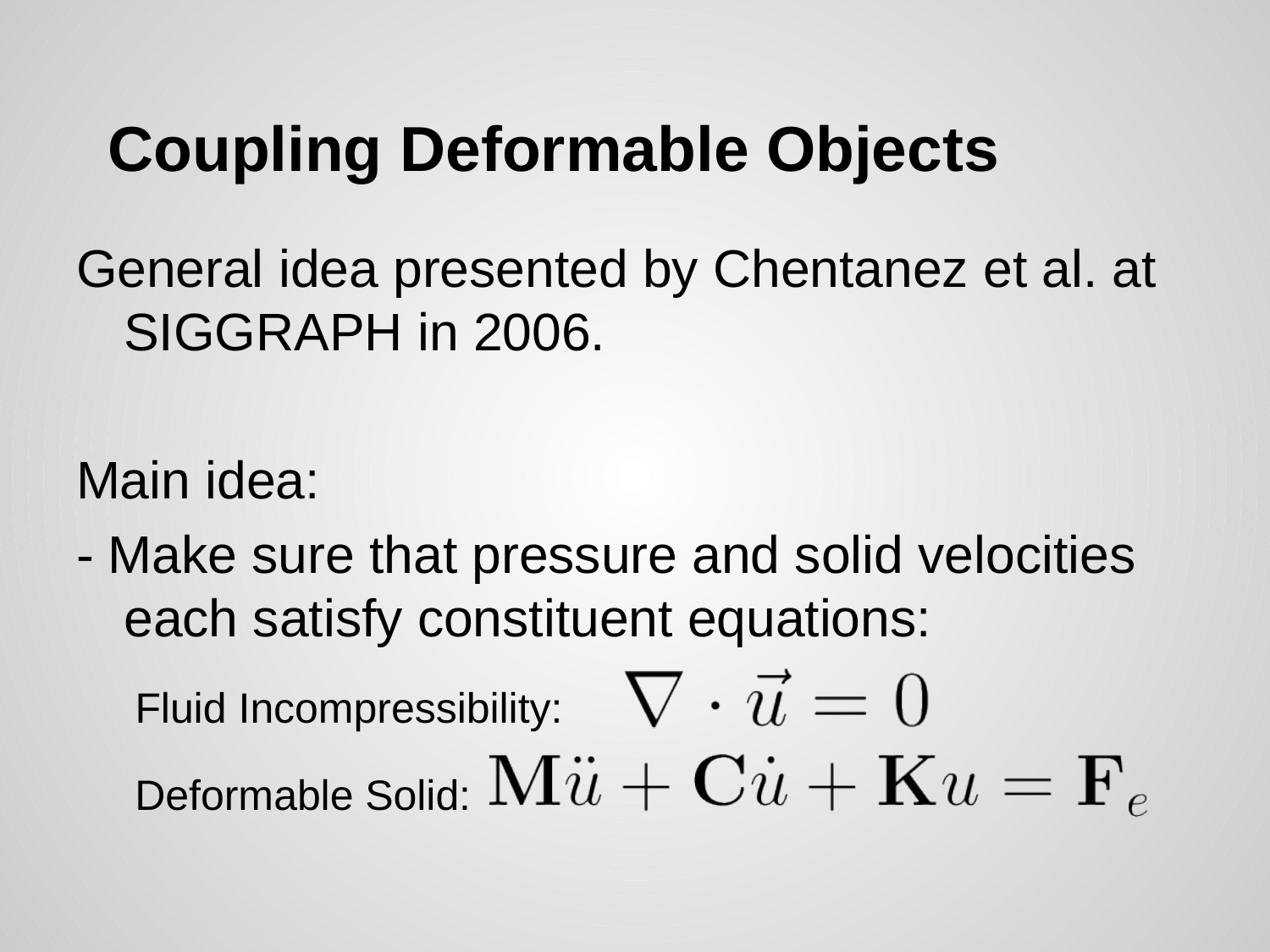

# Coupling Deformable Objects
General idea presented by Chentanez et al. at SIGGRAPH in 2006.

Main idea:
- Make sure that pressure and solid velocities each satisfy constituent equations:
Fluid Incompressibility:

Deformable Solid: